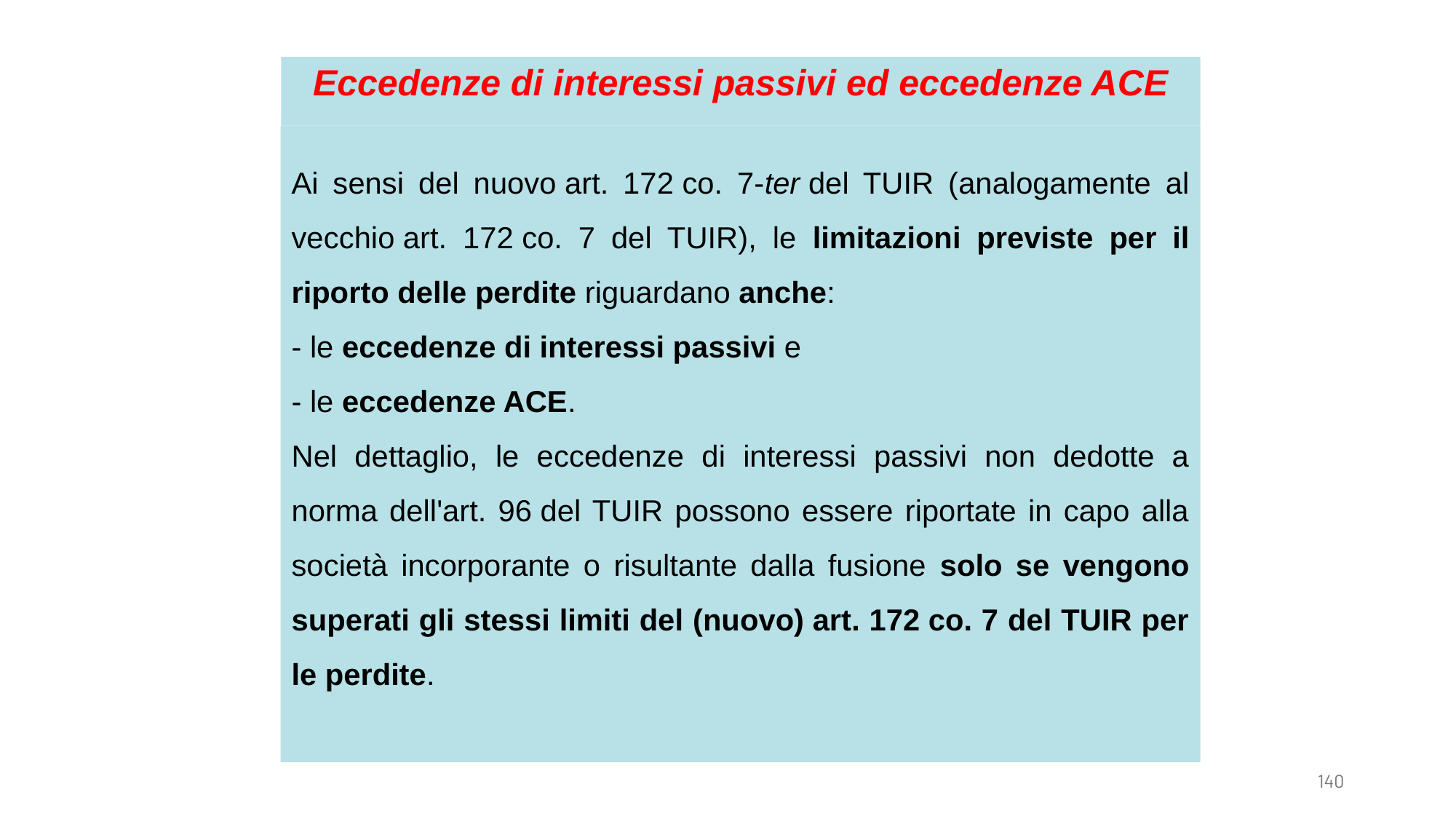

# Eccedenze di interessi passivi ed eccedenze ACE

Ai sensi del nuovo art. 172 co. 7-ter del TUIR (analogamente al vecchio art. 172 co. 7 del TUIR), le limitazioni previste per il riporto delle perdite riguardano anche:
- le eccedenze di interessi passivi e
- le eccedenze ACE.
Nel dettaglio, le eccedenze di interessi passivi non dedotte a norma dell'art. 96 del TUIR possono essere riportate in capo alla società incorporante o risultante dalla fusione solo se vengono superati gli stessi limiti del (nuovo) art. 172 co. 7 del TUIR per le perdite.

140